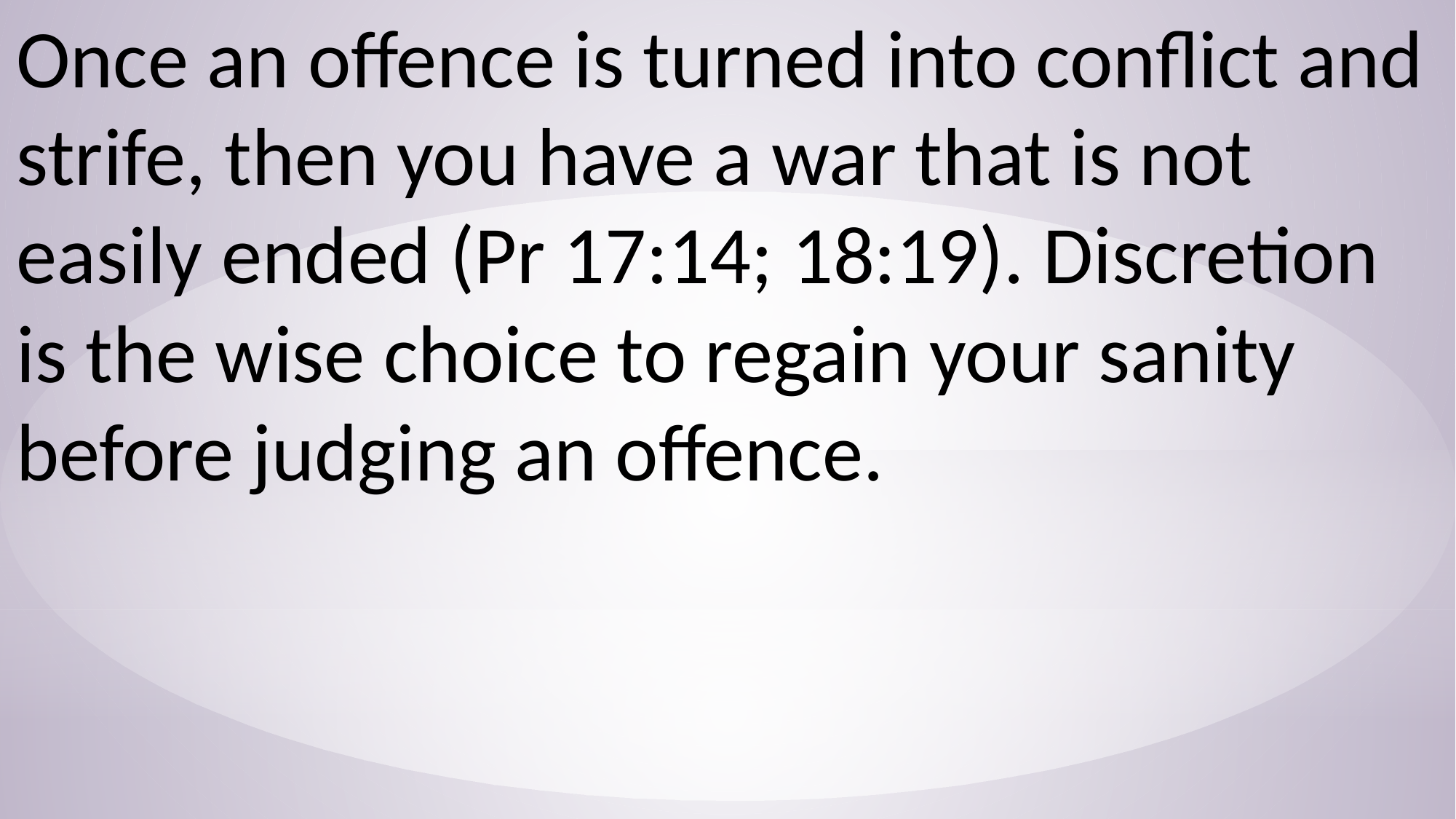

Once an offence is turned into conflict and strife, then you have a war that is not easily ended (Pr 17:14; 18:19). Discretion is the wise choice to regain your sanity before judging an offence.